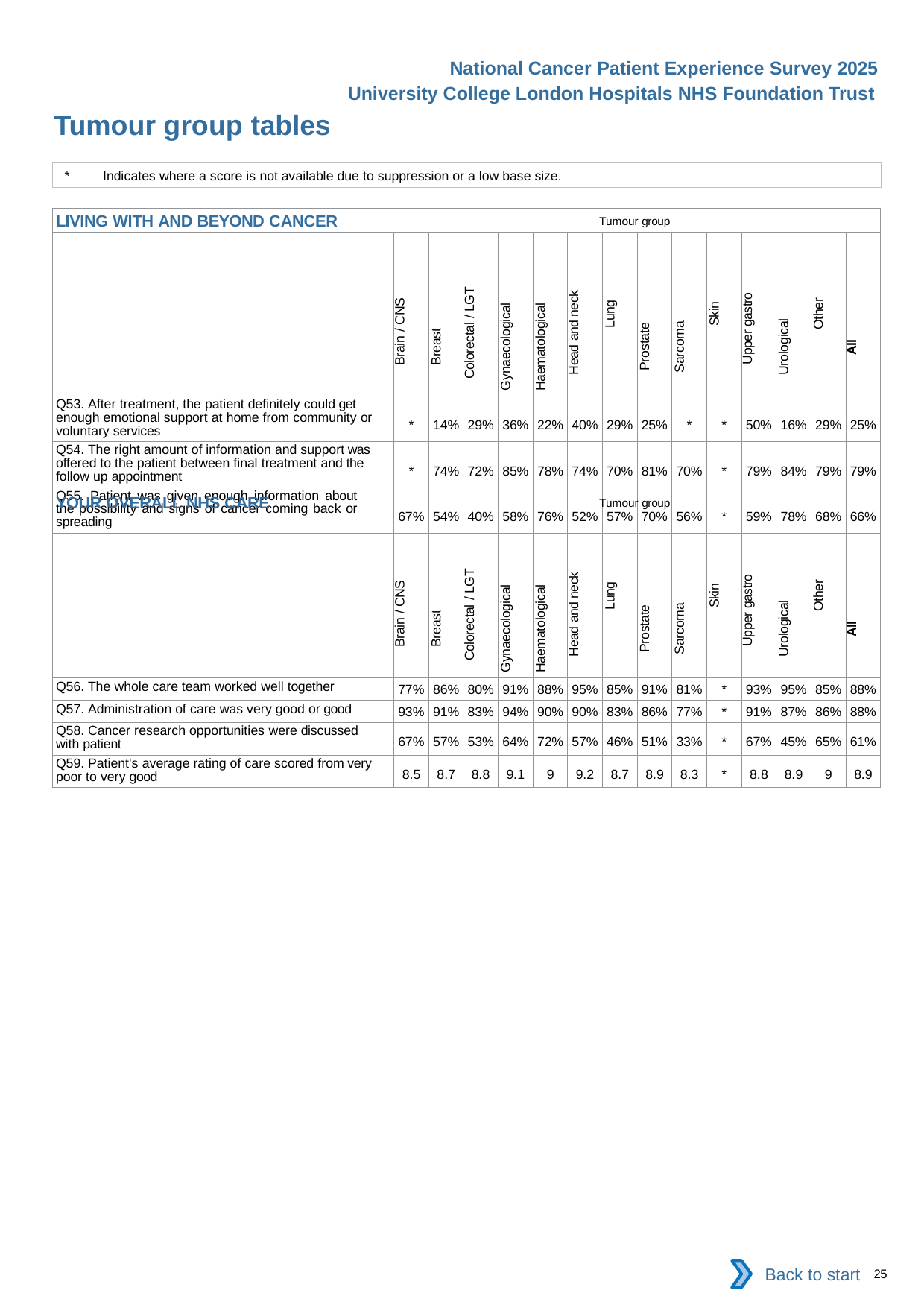

National Cancer Patient Experience Survey 2025
University College London Hospitals NHS Foundation Trust
Tumour group tables (5)
*	Indicates where a score is not available due to suppression or a low base size.
| LIVING WITH AND BEYOND CANCER Tumour group |  |  |  |  |  |  |  |  |  |  |  |  |  |  |
| --- | --- | --- | --- | --- | --- | --- | --- | --- | --- | --- | --- | --- | --- | --- |
|  | Brain / CNS | Breast | Colorectal / LGT | Gynaecological | Haematological | Head and neck | Lung | Prostate | Sarcoma | Skin | Upper gastro | Urological | Other | All |
| Q53. After treatment, the patient definitely could get enough emotional support at home from community or voluntary services | \* | 14% | 29% | 36% | 22% | 40% | 29% | 25% | \* | \* | 50% | 16% | 29% | 25% |
| Q54. The right amount of information and support was offered to the patient between final treatment and the follow up appointment | \* | 74% | 72% | 85% | 78% | 74% | 70% | 81% | 70% | \* | 79% | 84% | 79% | 79% |
| Q55. Patient was given enough information about the possibility and signs of cancer coming back or spreading | 67% | 54% | 40% | 58% | 76% | 52% | 57% | 70% | 56% | \* | 59% | 78% | 68% | 66% |
| YOUR OVERALL NHS CARE Tumour group |  |  |  |  |  |  |  |  |  |  |  |  |  |  |
| --- | --- | --- | --- | --- | --- | --- | --- | --- | --- | --- | --- | --- | --- | --- |
|  | Brain / CNS | Breast | Colorectal / LGT | Gynaecological | Haematological | Head and neck | Lung | Prostate | Sarcoma | Skin | Upper gastro | Urological | Other | All |
| Q56. The whole care team worked well together | 77% | 86% | 80% | 91% | 88% | 95% | 85% | 91% | 81% | \* | 93% | 95% | 85% | 88% |
| Q57. Administration of care was very good or good | 93% | 91% | 83% | 94% | 90% | 90% | 83% | 86% | 77% | \* | 91% | 87% | 86% | 88% |
| Q58. Cancer research opportunities were discussed with patient | 67% | 57% | 53% | 64% | 72% | 57% | 46% | 51% | 33% | \* | 67% | 45% | 65% | 61% |
| Q59. Patient's average rating of care scored from very poor to very good | 8.5 | 8.7 | 8.8 | 9.1 | 9 | 9.2 | 8.7 | 8.9 | 8.3 | \* | 8.8 | 8.9 | 9 | 8.9 |
Back to start

25